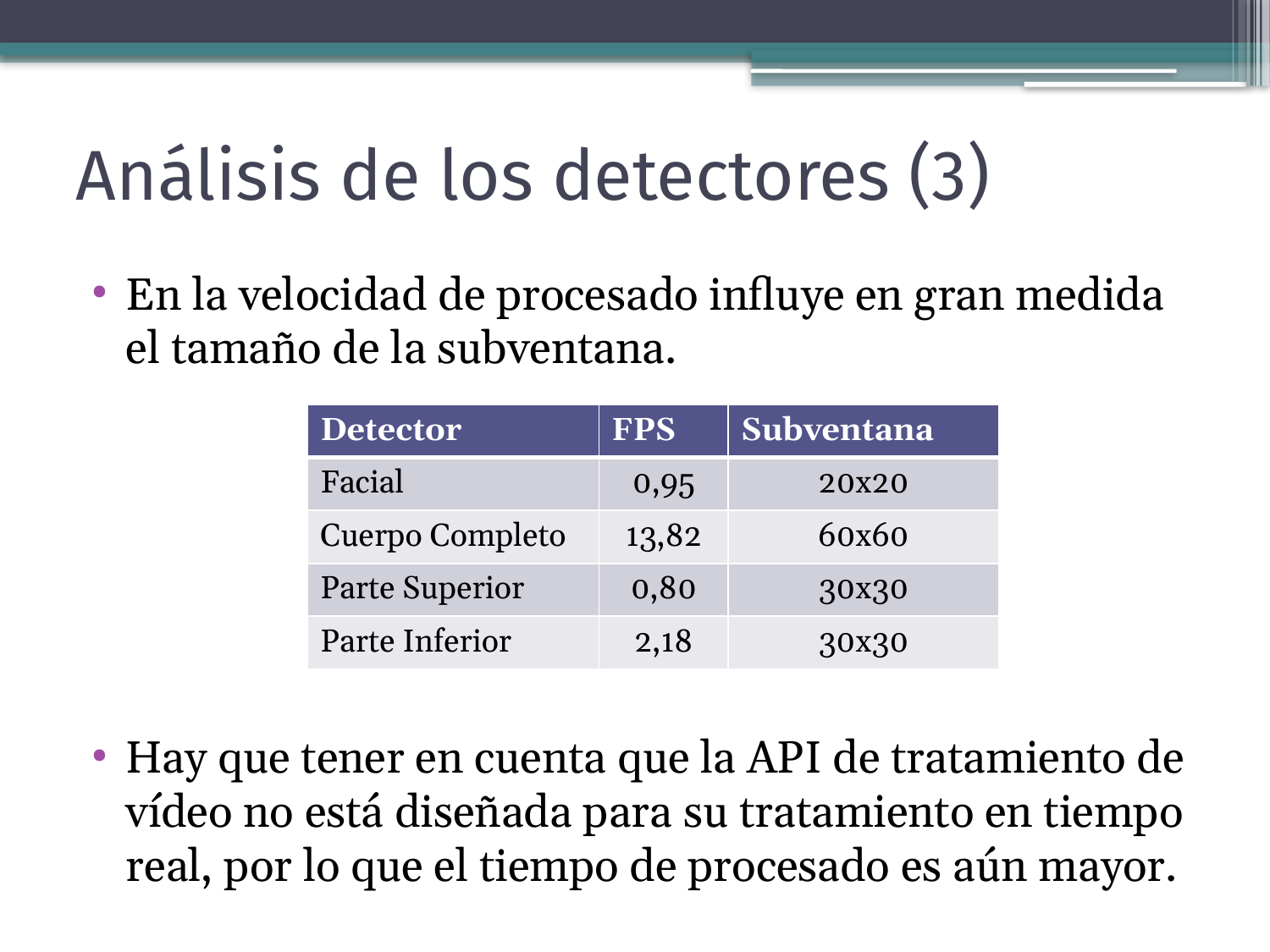

# Análisis de los detectores (3)
En la velocidad de procesado influye en gran medida el tamaño de la subventana.

Hay que tener en cuenta que la API de tratamiento de vídeo no está diseñada para su tratamiento en tiempo real, por lo que el tiempo de procesado es aún mayor.

| Detector | FPS | Subventana |
| --- | --- | --- |
| Facial | 0,95 | 20x20 |
| Cuerpo Completo | 13,82 | 60x60 |
| Parte Superior | 0,80 | 30x30 |
| Parte Inferior | 2,18 | 30x30 |